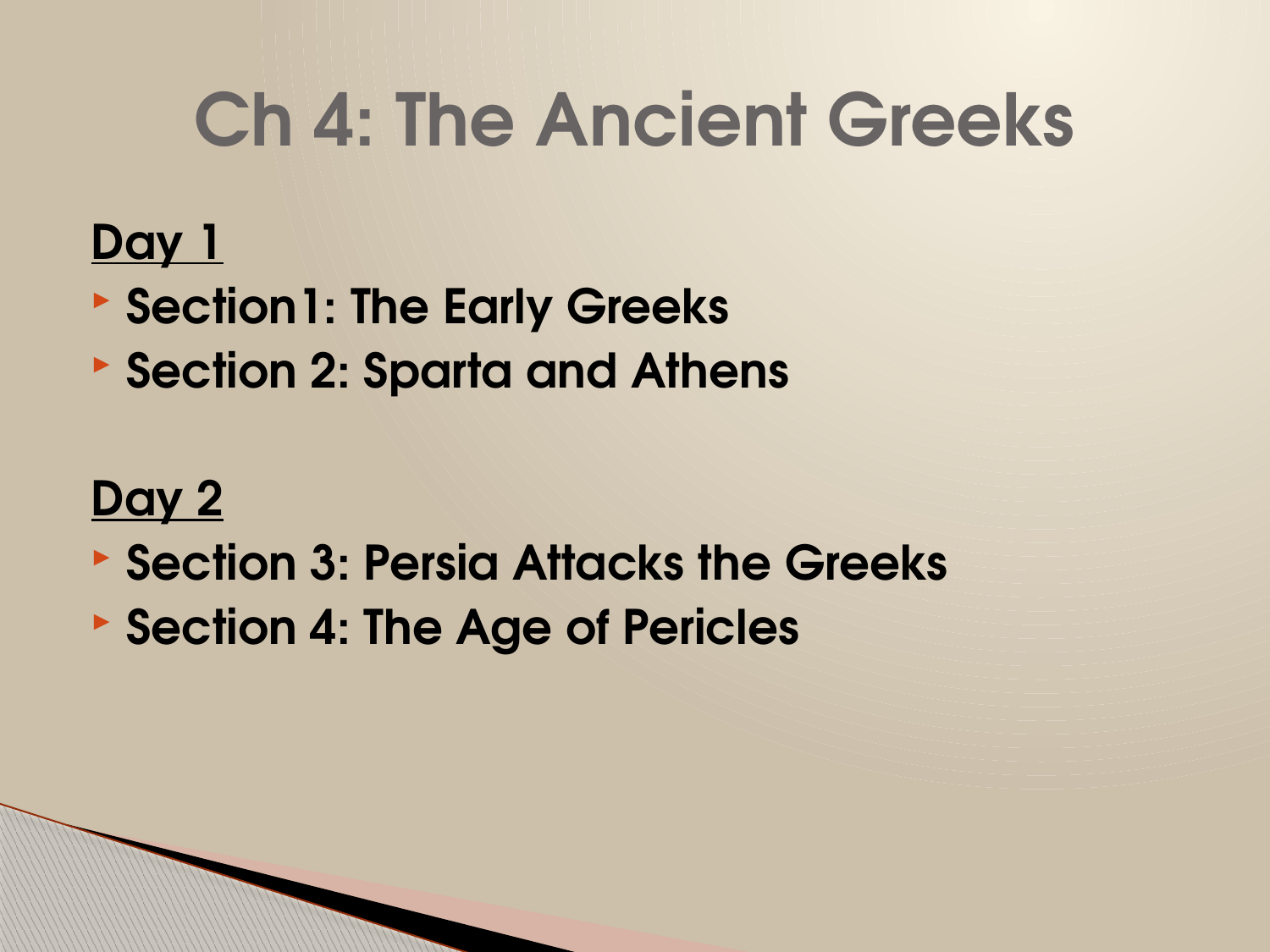

# Ch 4: The Ancient Greeks
Day 1
Section1: The Early Greeks
Section 2: Sparta and Athens

Day 2
Section 3: Persia Attacks the Greeks
Section 4: The Age of Pericles